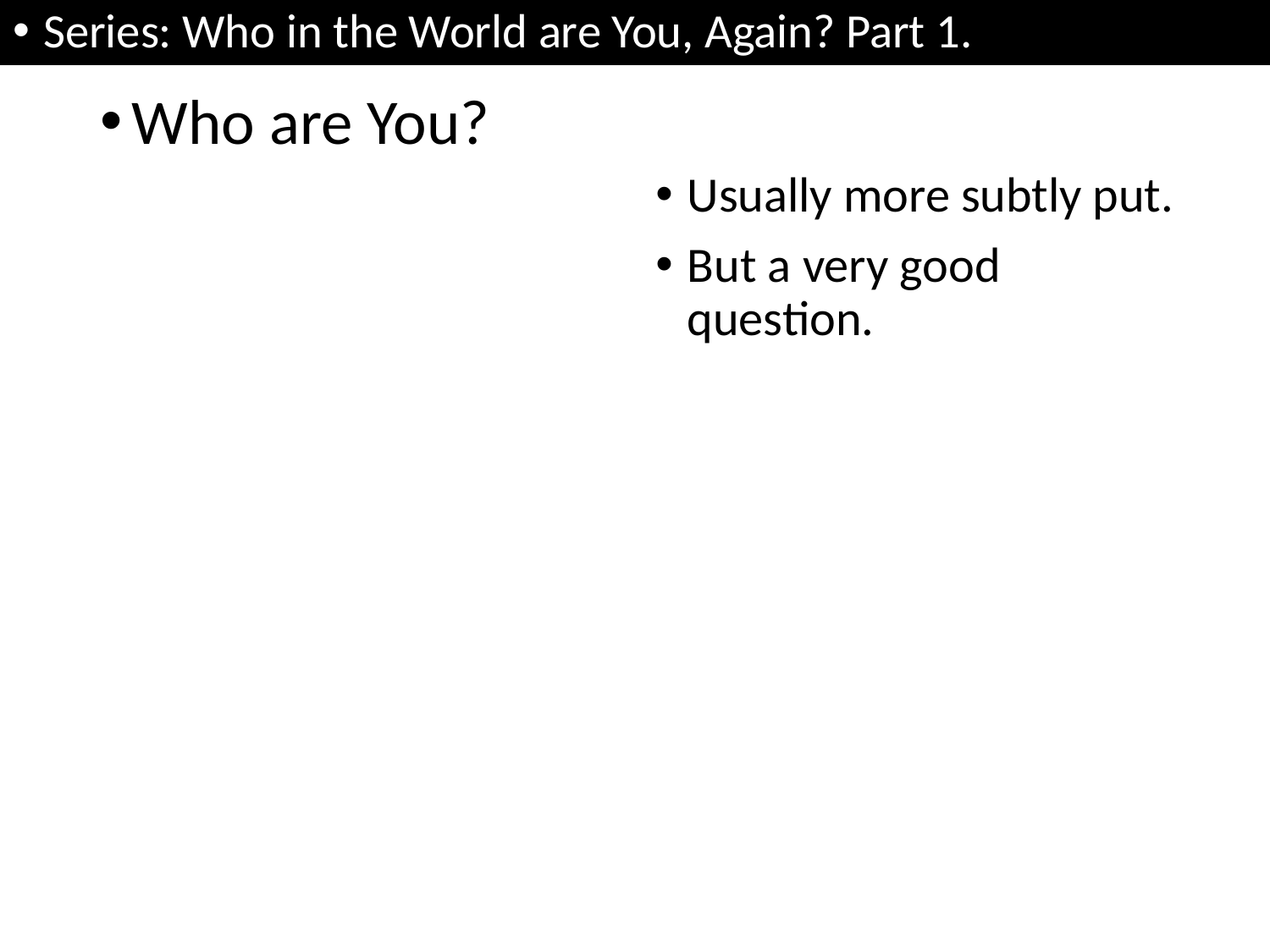

Series: Who in the World are You, Again? Part 1.
Who are You?
Usually more subtly put.
But a very good question.
Points of “Reference” help.
But we also want to make sure of who and what someone is not:
Imposter
Nigerian scammer
We become detectives…